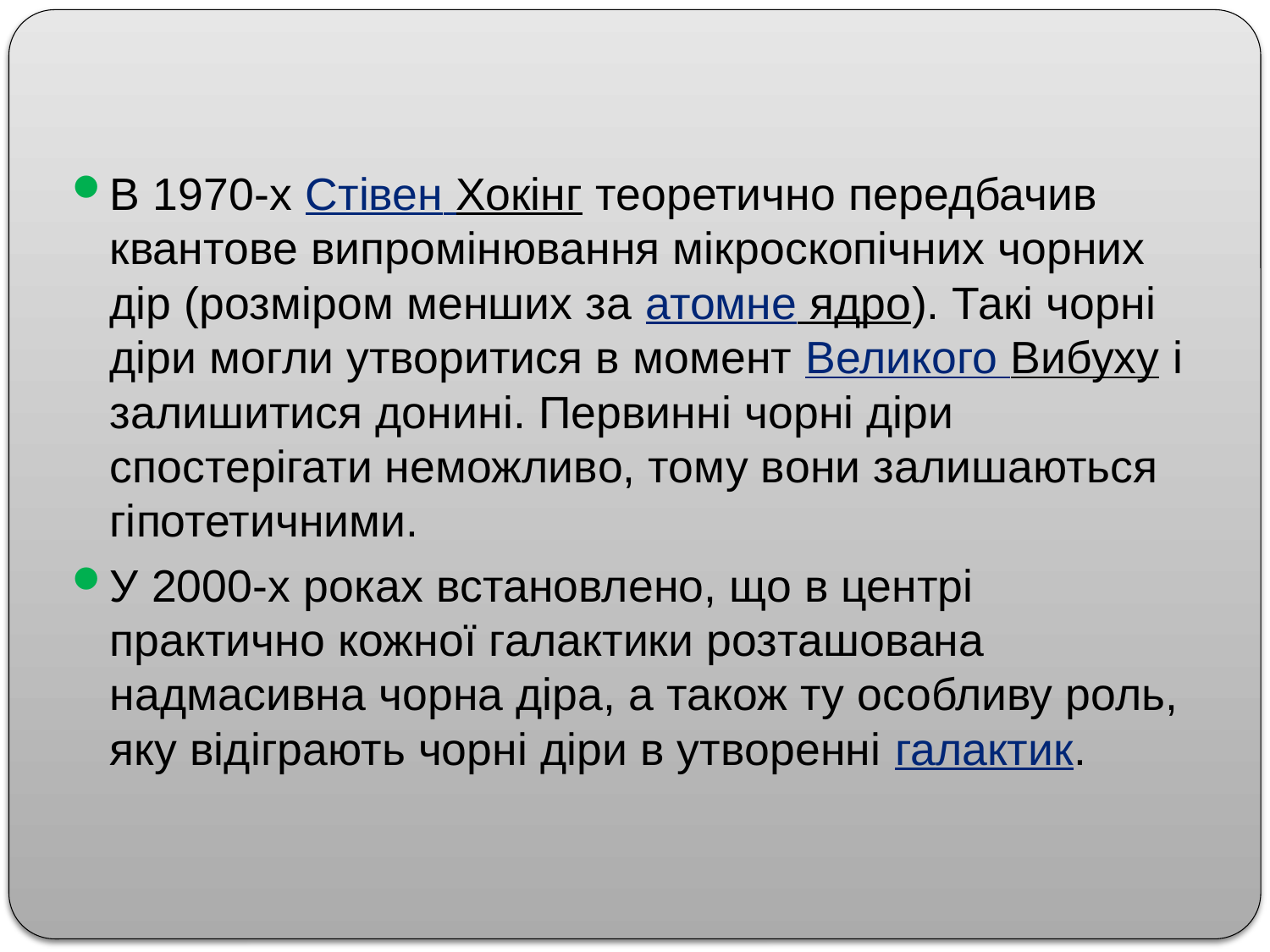

В 1970-х Стівен Хокінг теоретично передбачив квантове випромінювання мікроскопічних чорних дір (розміром менших за атомне ядро). Такі чорні діри могли утворитися в момент Великого Вибуху і залишитися донині. Первинні чорні діри спостерігати неможливо, тому вони залишаються гіпотетичними.
У 2000-х роках встановлено, що в центрі практично кожної галактики розташована надмасивна чорна діра, а також ту особливу роль, яку відіграють чорні діри в утворенні галактик.